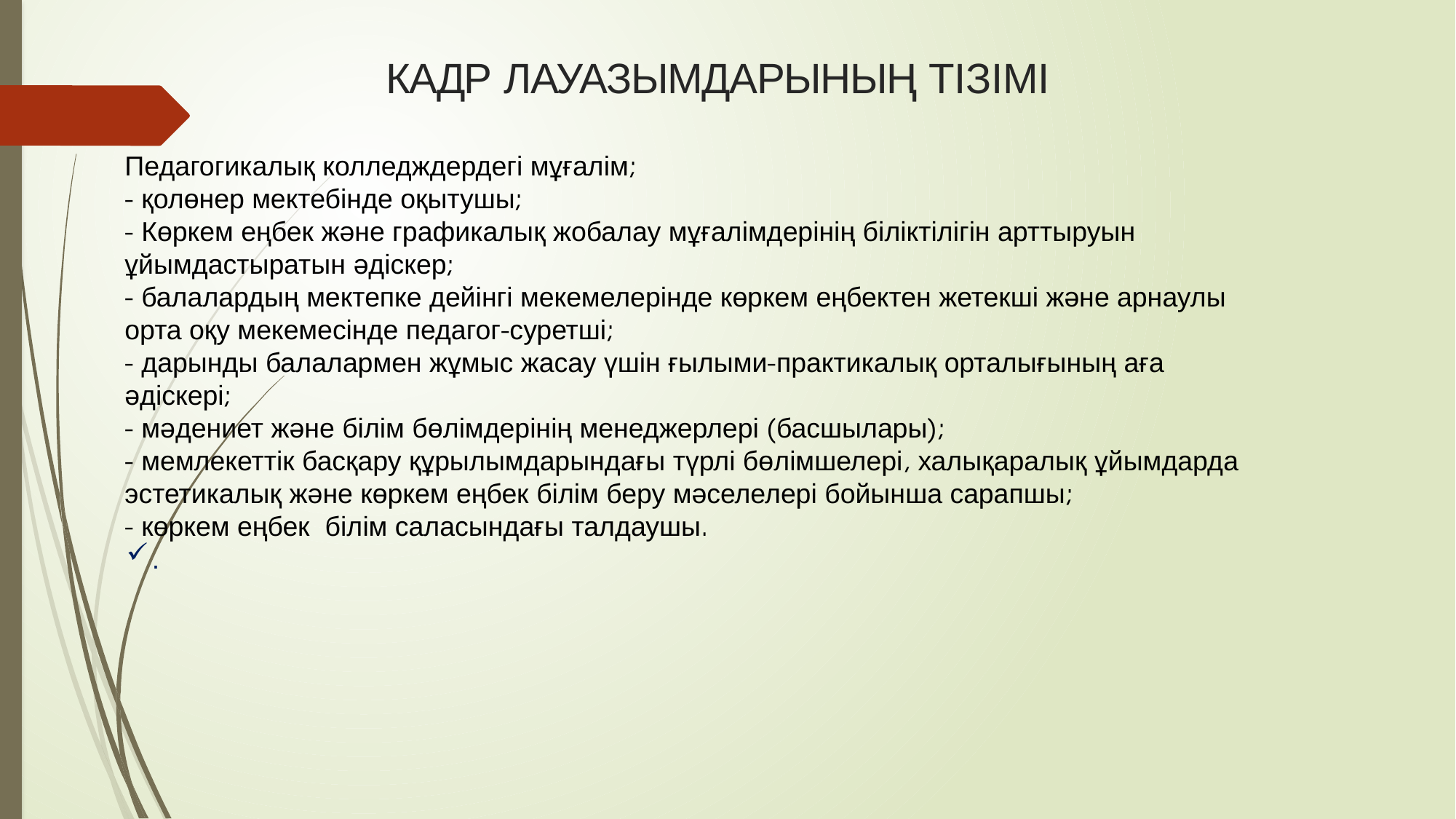

# КАДР ЛАУАЗЫМДАРЫНЫҢ ТІЗІМІ
Педагогикалық колледждердегі мұғалім;
- қолөнер мектебінде оқытушы;
- Көркем еңбек және графикалық жобалау мұғалімдерінің біліктілігін арттыруын ұйымдастыратын әдіскер;
- балалардың мектепке дейінгі мекемелерінде көркем еңбектен жетекші және арнаулы орта оқу мекемесінде педагог-суретші;
- дарынды балалармен жұмыс жасау үшін ғылыми-практикалық орталығының аға әдіскері;
- мәдениет және білім бөлімдерінің менеджерлері (басшылары);
- мемлекеттік басқару құрылымдарындағы түрлі бөлімшелері, халықаралық ұйымдарда эстетикалық және көркем еңбек білім беру мәселелері бойынша сарапшы;
- көркем еңбек  білім саласындағы талдаушы.
.